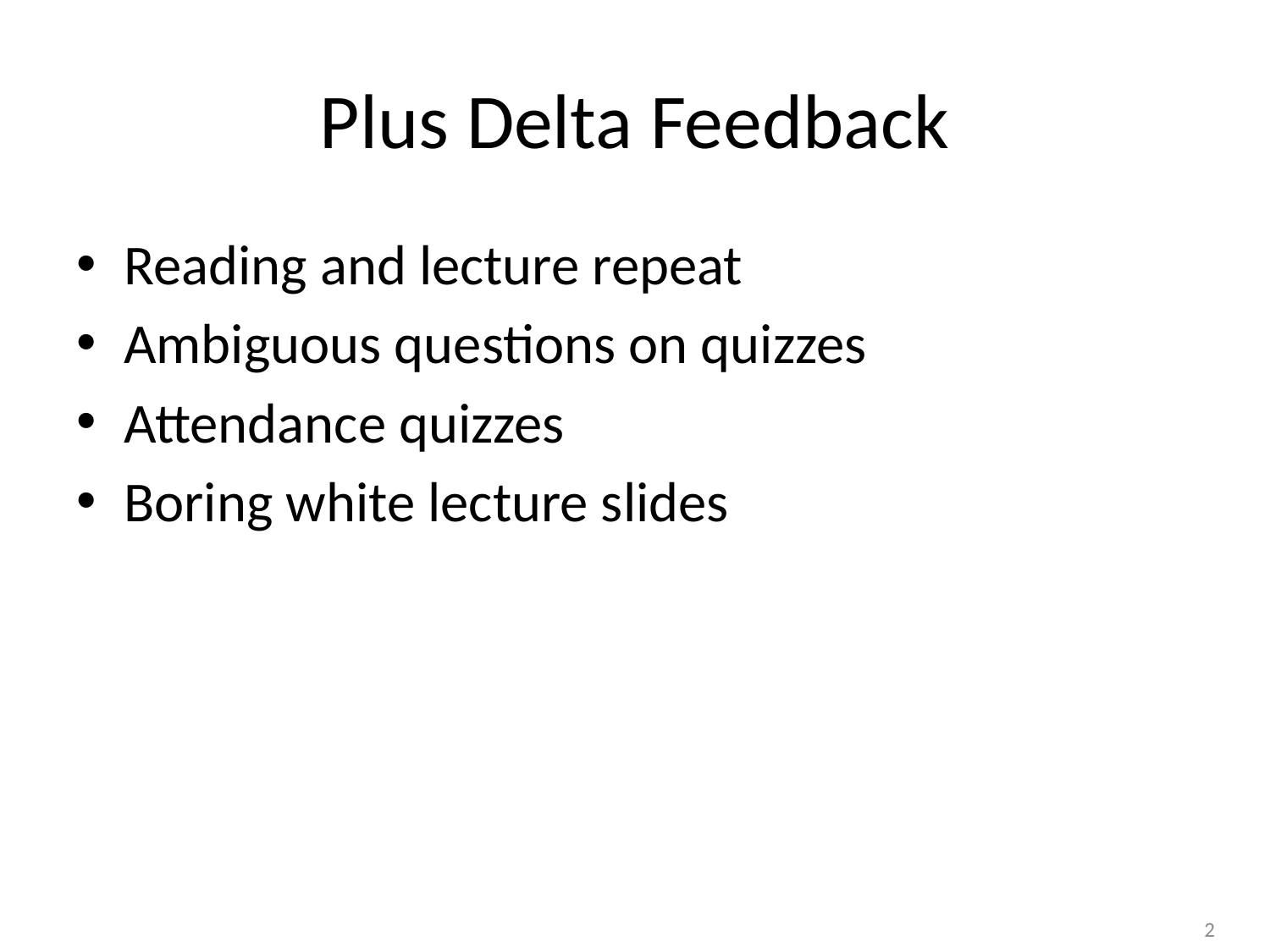

# Plus Delta Feedback
Reading and lecture repeat
Ambiguous questions on quizzes
Attendance quizzes
Boring white lecture slides